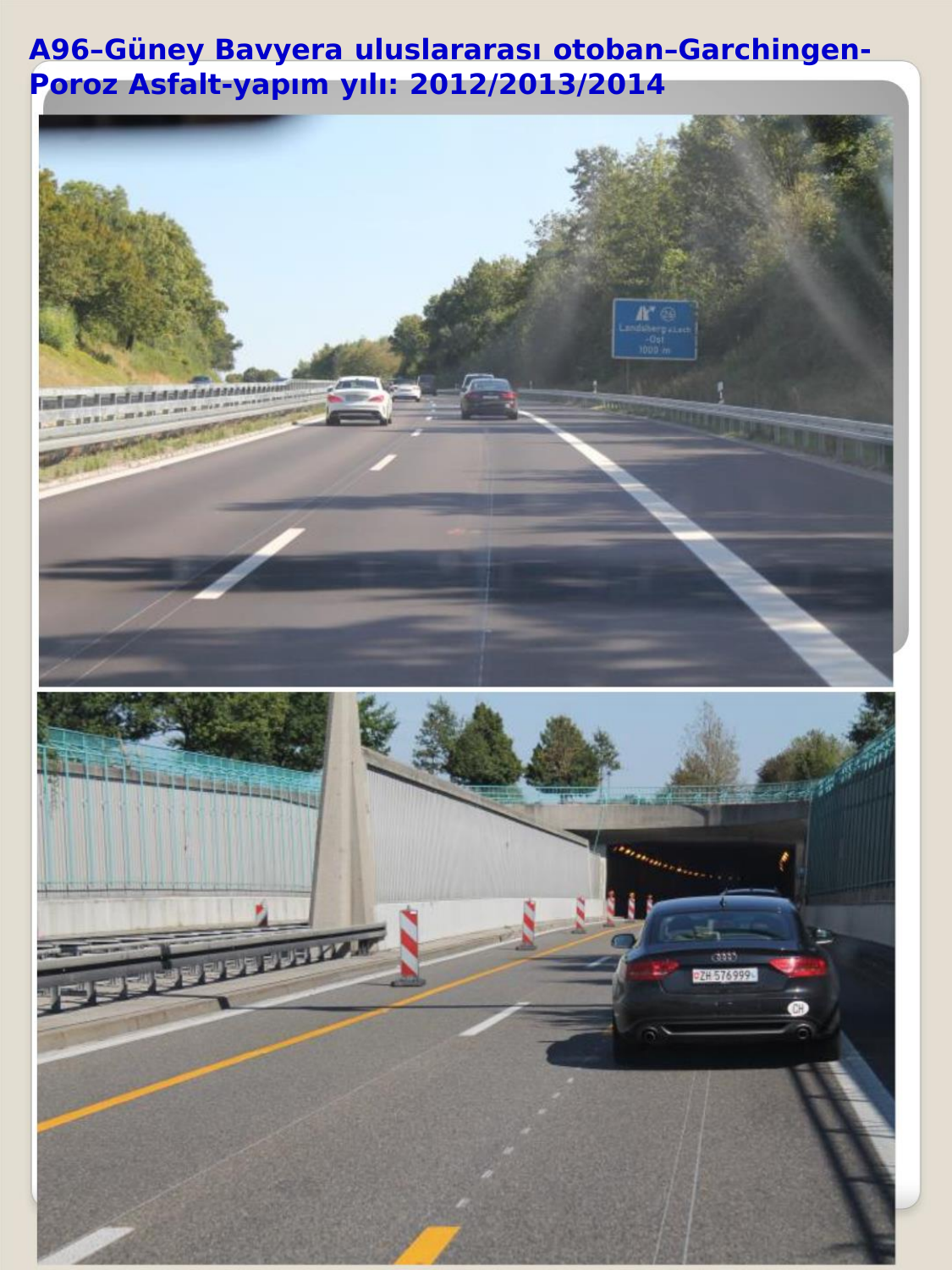

A96–Güney Bavyera uluslararası otoban–Garchingen-
Poroz Asfalt-yapım yılı: 2012/2013/2014